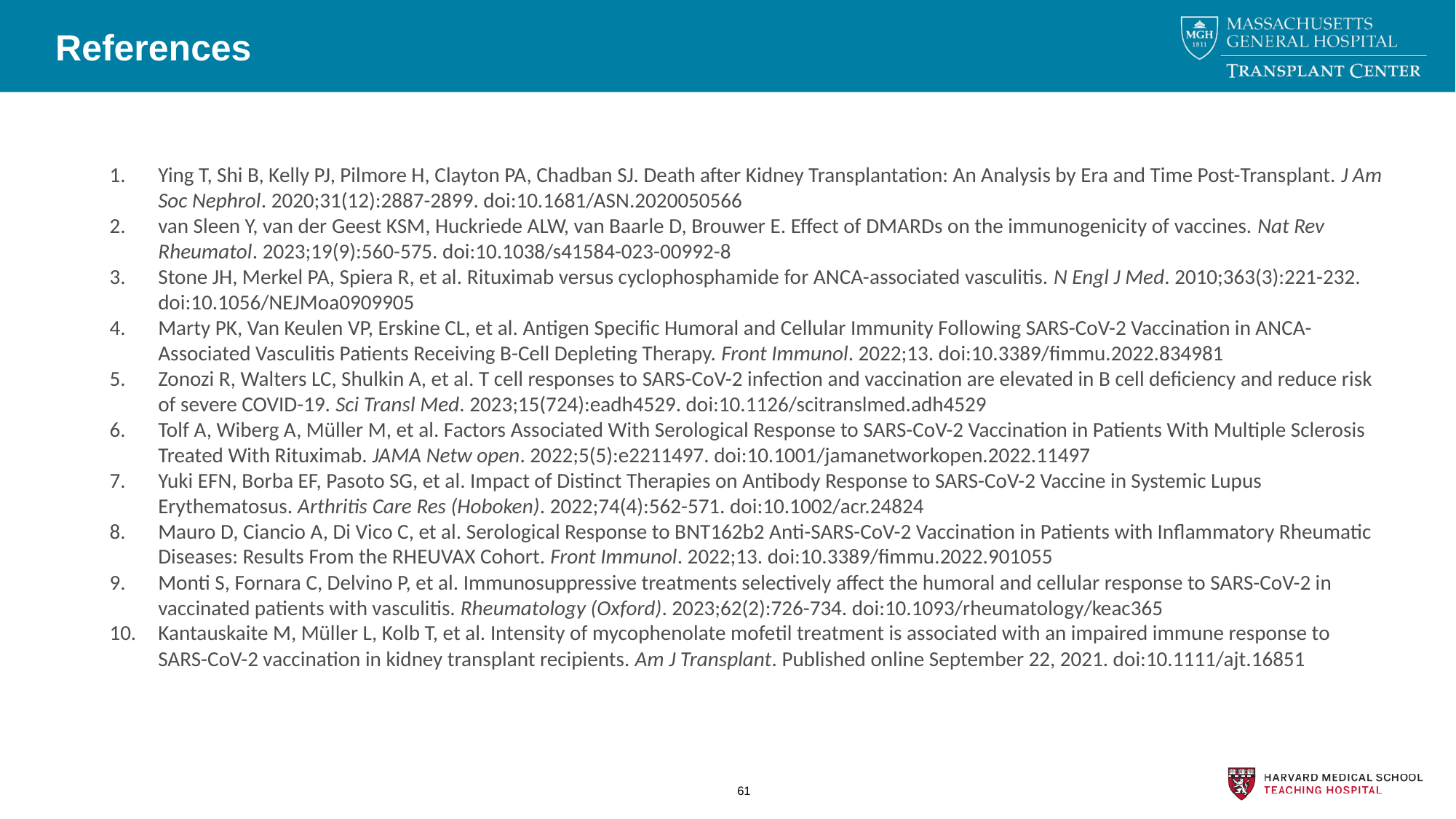

# References
1. 	Ying T, Shi B, Kelly PJ, Pilmore H, Clayton PA, Chadban SJ. Death after Kidney Transplantation: An Analysis by Era and Time Post-Transplant. J Am Soc Nephrol. 2020;31(12):2887-2899. doi:10.1681/ASN.2020050566
2. 	van Sleen Y, van der Geest KSM, Huckriede ALW, van Baarle D, Brouwer E. Effect of DMARDs on the immunogenicity of vaccines. Nat Rev Rheumatol. 2023;19(9):560-575. doi:10.1038/s41584-023-00992-8
3. 	Stone JH, Merkel PA, Spiera R, et al. Rituximab versus cyclophosphamide for ANCA-associated vasculitis. N Engl J Med. 2010;363(3):221-232. doi:10.1056/NEJMoa0909905
4. 	Marty PK, Van Keulen VP, Erskine CL, et al. Antigen Specific Humoral and Cellular Immunity Following SARS-CoV-2 Vaccination in ANCA-Associated Vasculitis Patients Receiving B-Cell Depleting Therapy. Front Immunol. 2022;13. doi:10.3389/fimmu.2022.834981
5. 	Zonozi R, Walters LC, Shulkin A, et al. T cell responses to SARS-CoV-2 infection and vaccination are elevated in B cell deficiency and reduce risk of severe COVID-19. Sci Transl Med. 2023;15(724):eadh4529. doi:10.1126/scitranslmed.adh4529
6. 	Tolf A, Wiberg A, Müller M, et al. Factors Associated With Serological Response to SARS-CoV-2 Vaccination in Patients With Multiple Sclerosis Treated With Rituximab. JAMA Netw open. 2022;5(5):e2211497. doi:10.1001/jamanetworkopen.2022.11497
7. 	Yuki EFN, Borba EF, Pasoto SG, et al. Impact of Distinct Therapies on Antibody Response to SARS-CoV-2 Vaccine in Systemic Lupus Erythematosus. Arthritis Care Res (Hoboken). 2022;74(4):562-571. doi:10.1002/acr.24824
8. 	Mauro D, Ciancio A, Di Vico C, et al. Serological Response to BNT162b2 Anti-SARS-CoV-2 Vaccination in Patients with Inflammatory Rheumatic Diseases: Results From the RHEUVAX Cohort. Front Immunol. 2022;13. doi:10.3389/fimmu.2022.901055
9. 	Monti S, Fornara C, Delvino P, et al. Immunosuppressive treatments selectively affect the humoral and cellular response to SARS-CoV-2 in vaccinated patients with vasculitis. Rheumatology (Oxford). 2023;62(2):726-734. doi:10.1093/rheumatology/keac365
10. 	Kantauskaite M, Müller L, Kolb T, et al. Intensity of mycophenolate mofetil treatment is associated with an impaired immune response to SARS-CoV-2 vaccination in kidney transplant recipients. Am J Transplant. Published online September 22, 2021. doi:10.1111/ajt.16851